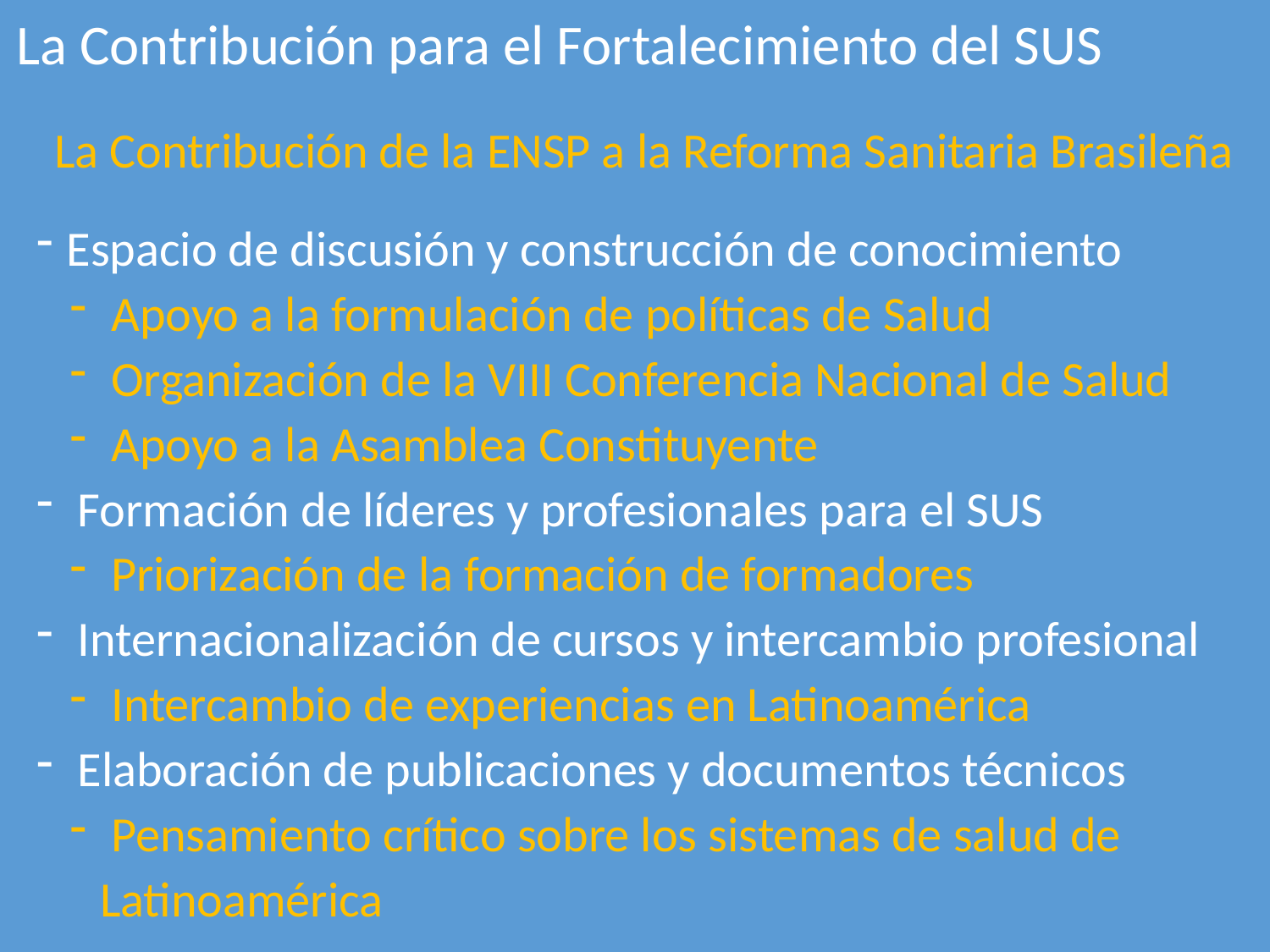

La Contribución para el Fortalecimiento del SUS
La Contribución de la ENSP a la Reforma Sanitaria Brasileña

Espacio de discusión y construcción de conocimiento
 Apoyo a la formulación de políticas de Salud
 Organización de la VIII Conferencia Nacional de Salud
 Apoyo a la Asamblea Constituyente
 Formación de líderes y profesionales para el SUS
 Priorización de la formación de formadores
 Internacionalización de cursos y intercambio profesional
 Intercambio de experiencias en Latinoamérica
 Elaboración de publicaciones y documentos técnicos
 Pensamiento crítico sobre los sistemas de salud de Latinoamérica